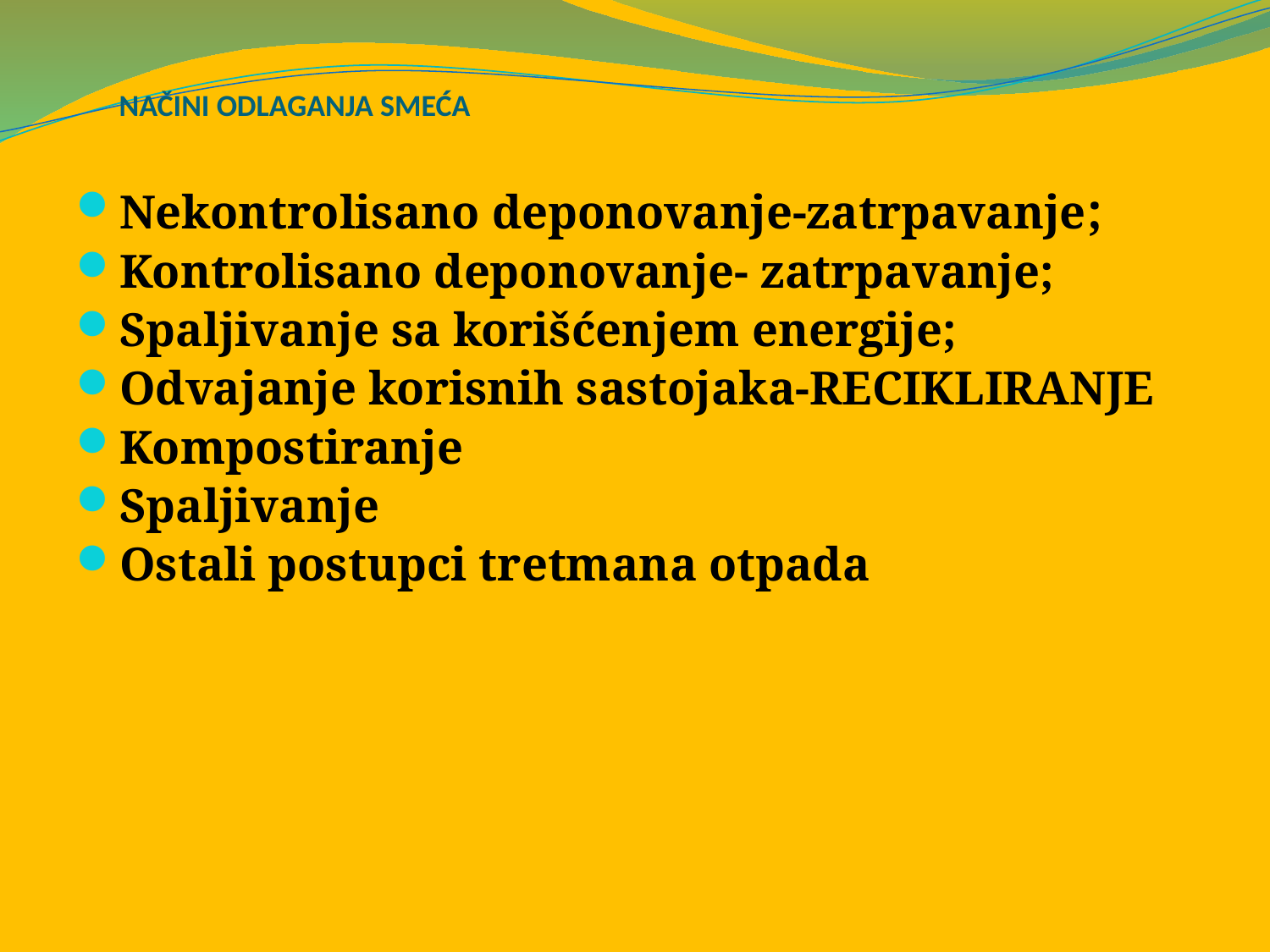

# NAČINI ODLAGANJA SMEĆA
Nekontrolisano deponovanje-zatrpavanje;
Kontrolisano deponovanje- zatrpavanje;
Spaljivanje sa korišćenjem energije;
Odvajanje korisnih sastojaka-RECIKLIRANJE
Kompostiranje
Spaljivanje
Ostali postupci tretmana otpada